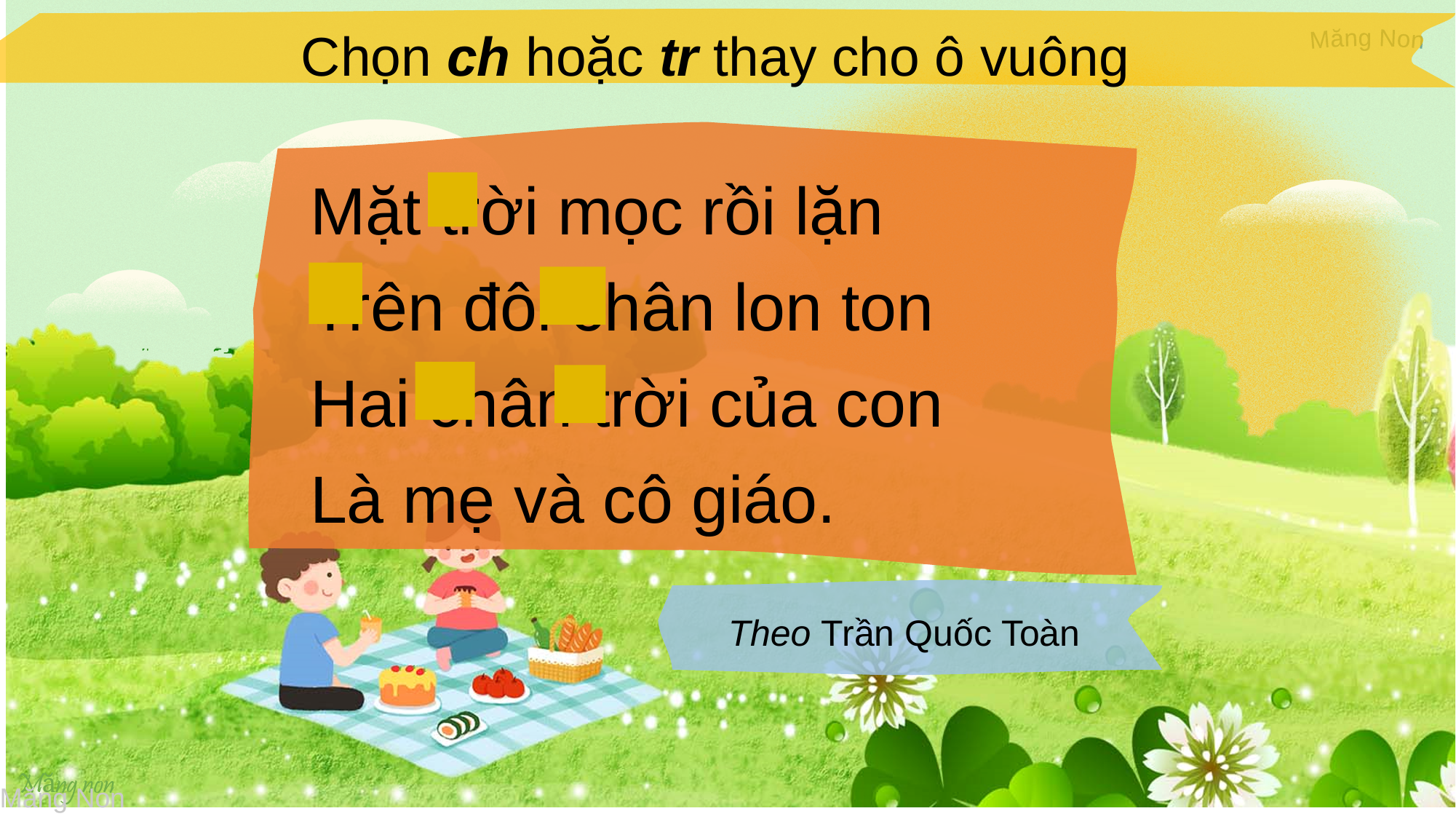

Chọn ch hoặc tr thay cho ô vuông
Mặt trời mọc rồi lặn
Trên đôi chân lon ton
Hai chân trời của con
Là mẹ và cô giáo.

Theo Trần Quốc Toàn